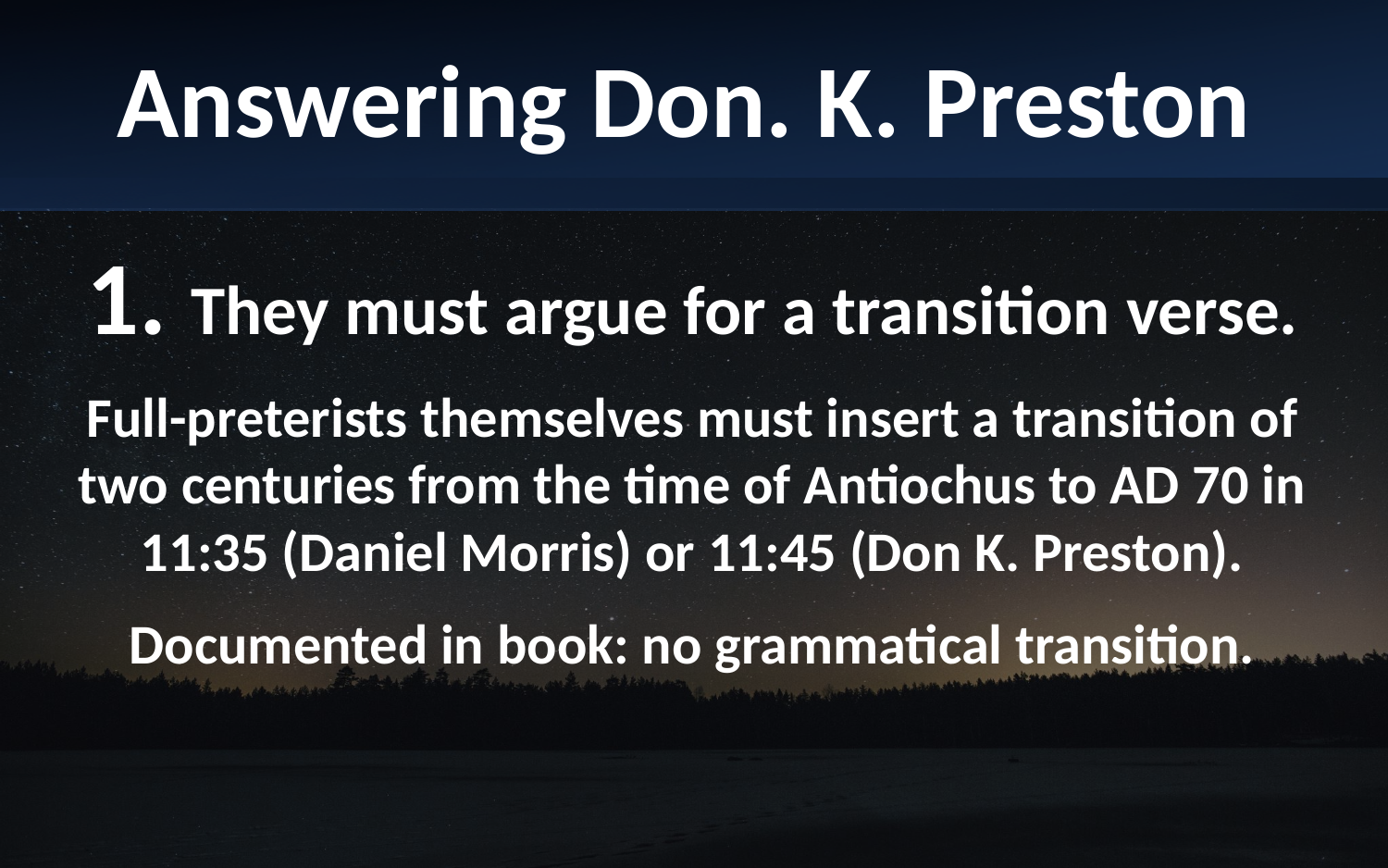

Answering Don. K. Preston
1. They must argue for a transition verse.
Full-preterists themselves must insert a transition of two centuries from the time of Antiochus to AD 70 in 11:35 (Daniel Morris) or 11:45 (Don K. Preston).
Documented in book: no grammatical transition.